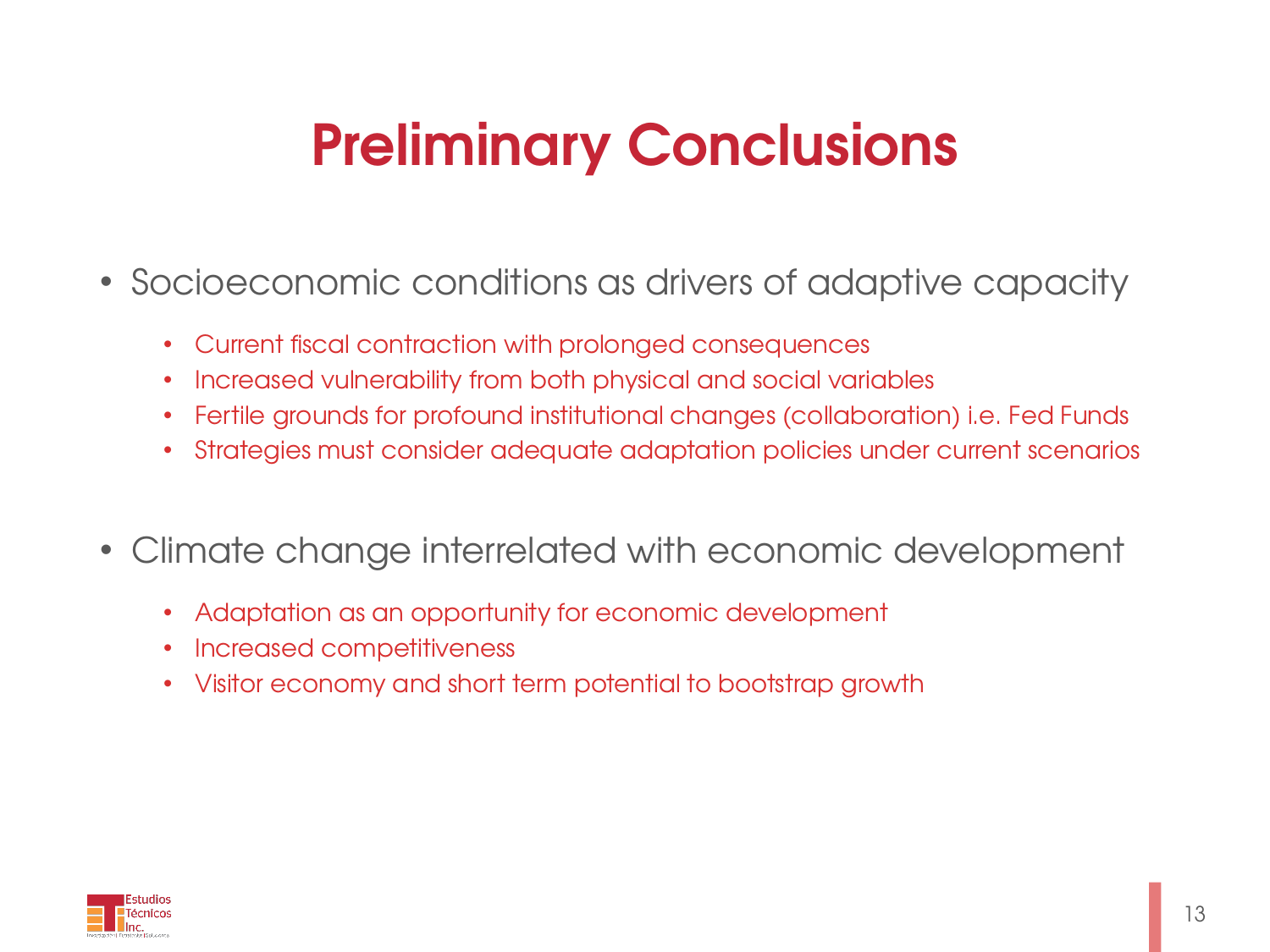

# Preliminary Conclusions
Socioeconomic conditions as drivers of adaptive capacity
Current fiscal contraction with prolonged consequences
Increased vulnerability from both physical and social variables
Fertile grounds for profound institutional changes (collaboration) i.e. Fed Funds
Strategies must consider adequate adaptation policies under current scenarios

Climate change interrelated with economic development
Adaptation as an opportunity for economic development
Increased competitiveness
Visitor economy and short term potential to bootstrap growth